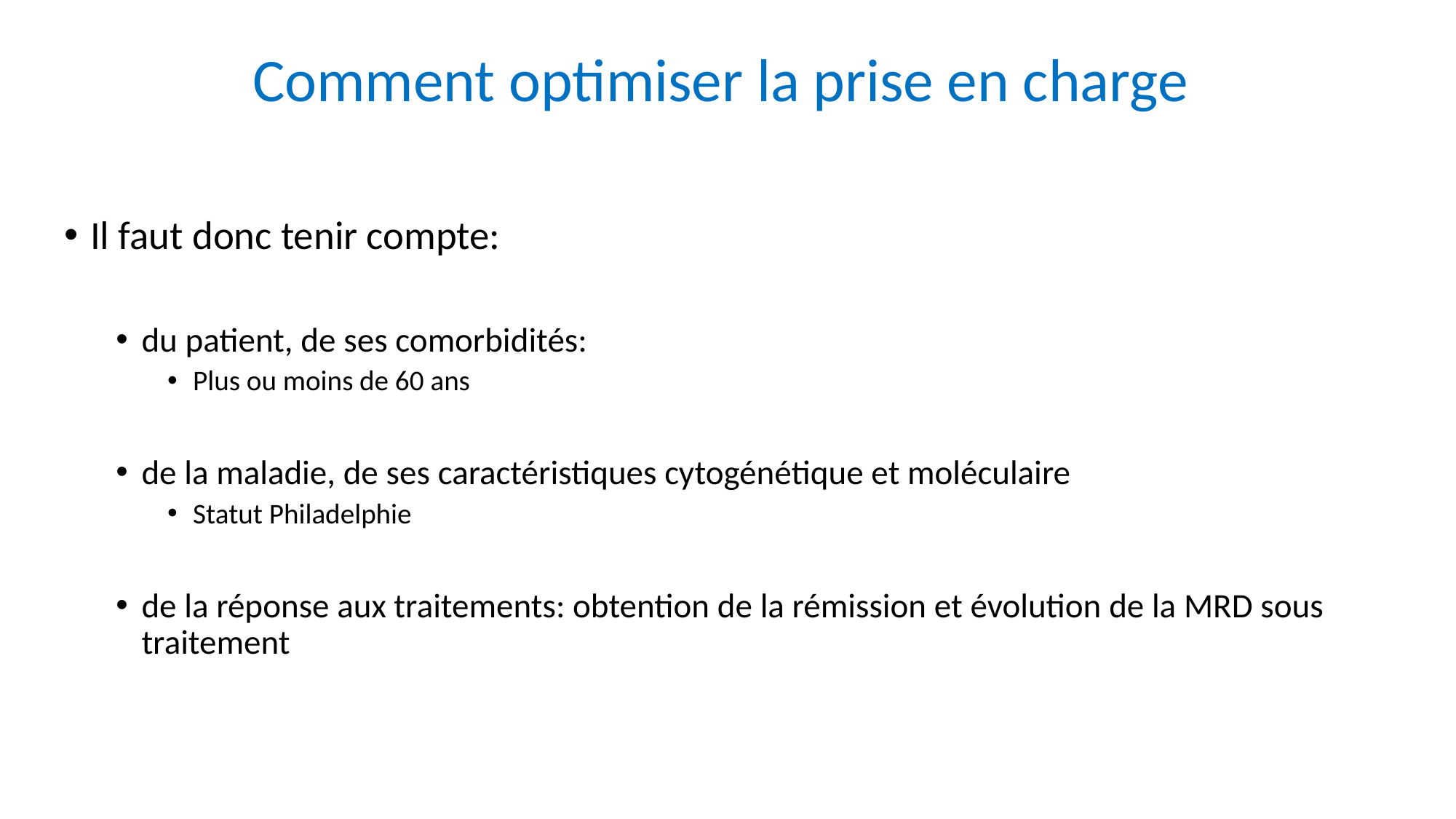

# Comment optimiser la prise en charge
Il faut donc tenir compte:

du patient, de ses comorbidités:
Plus ou moins de 60 ans

de la maladie, de ses caractéristiques cytogénétique et moléculaire
Statut Philadelphie

de la réponse aux traitements: obtention de la rémission et évolution de la MRD sous traitement